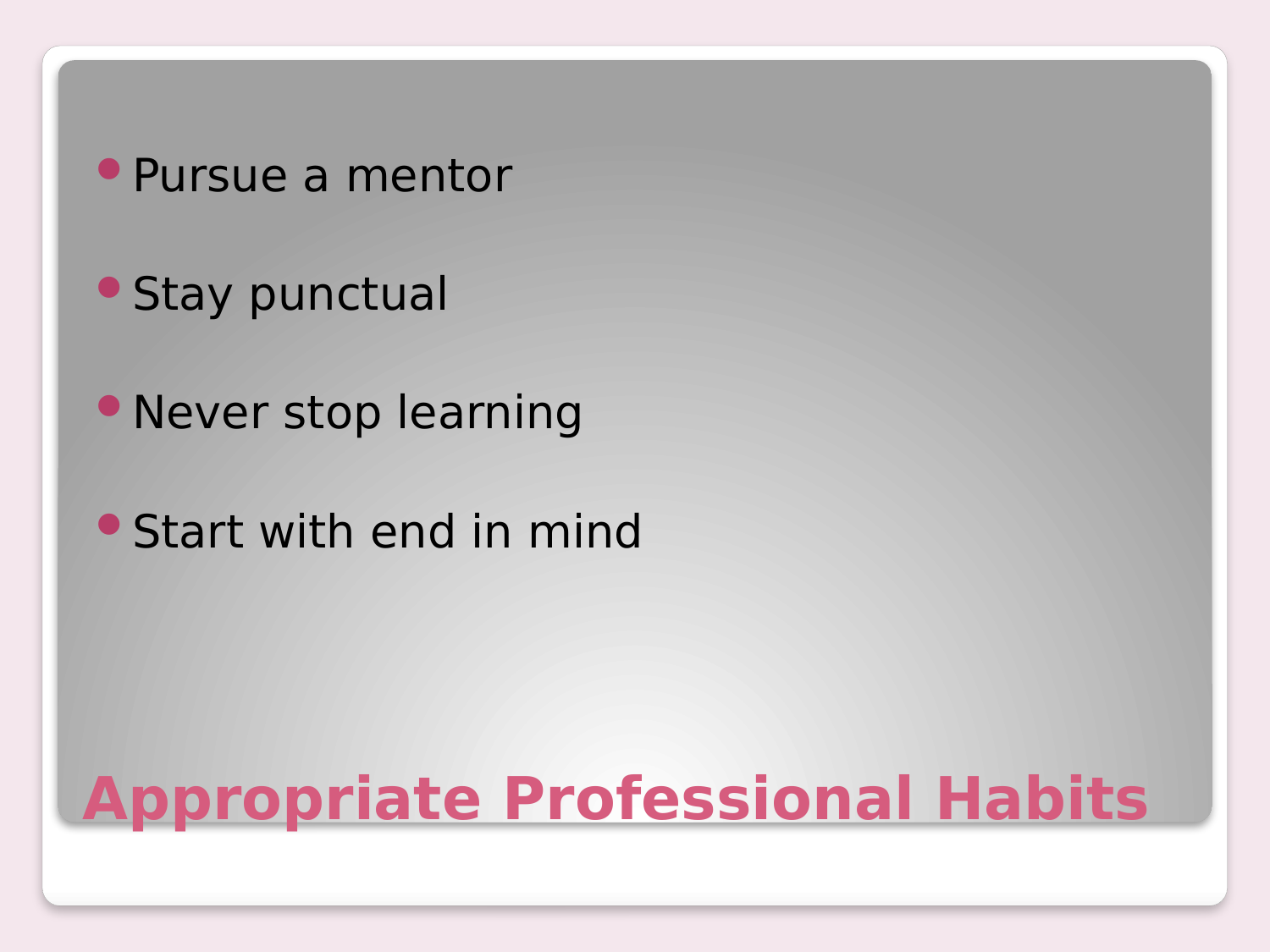

Pursue a mentor

Stay punctual

Never stop learning

Start with end in mind

# Appropriate Professional Habits